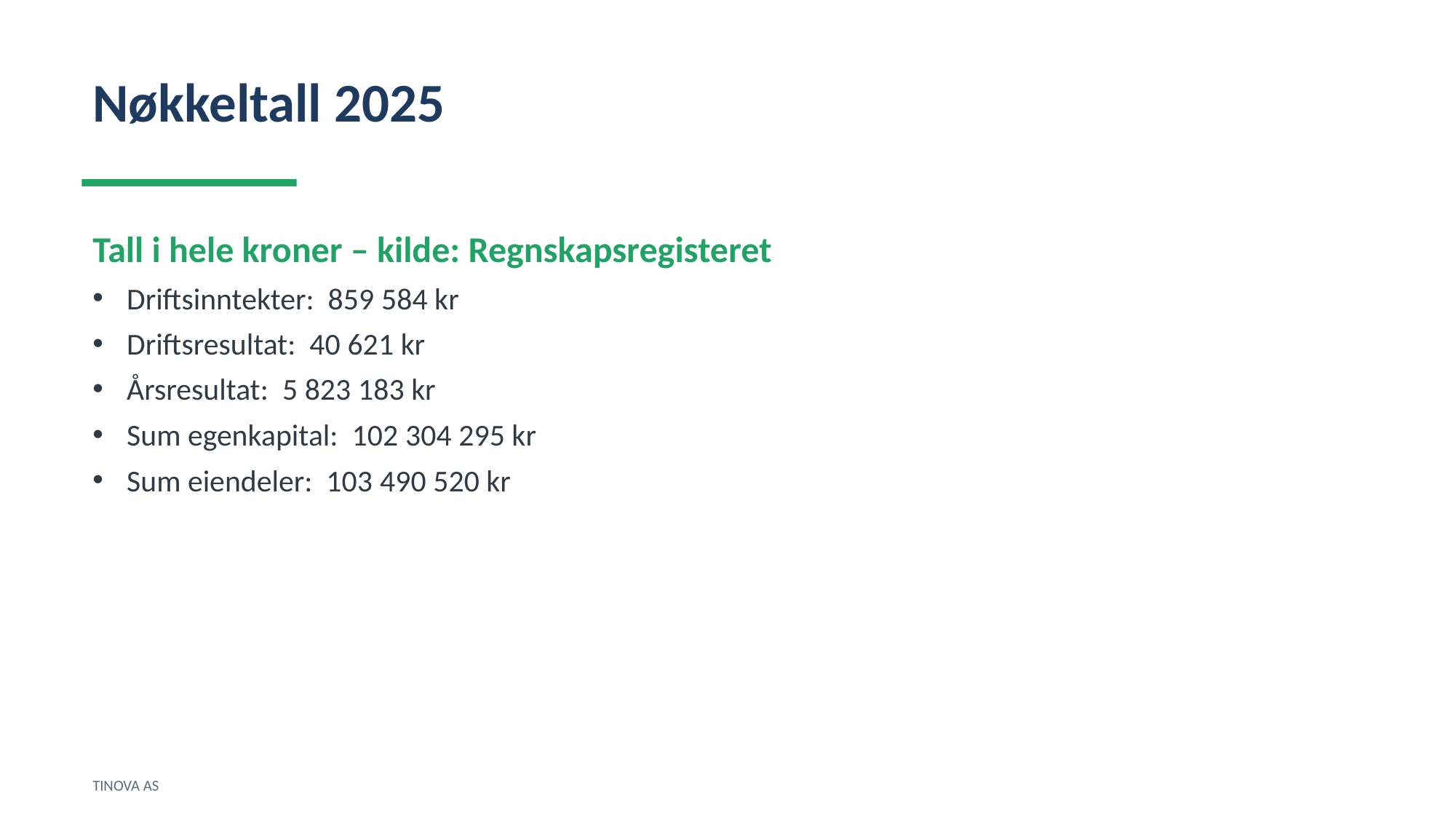

Nøkkeltall 2025

Tall i hele kroner – kilde: Regnskapsregisteret
Driftsinntekter:  859 584 kr
Driftsresultat:  40 621 kr
Årsresultat:  5 823 183 kr
Sum egenkapital:  102 304 295 kr
Sum eiendeler:  103 490 520 kr
TINOVA AS